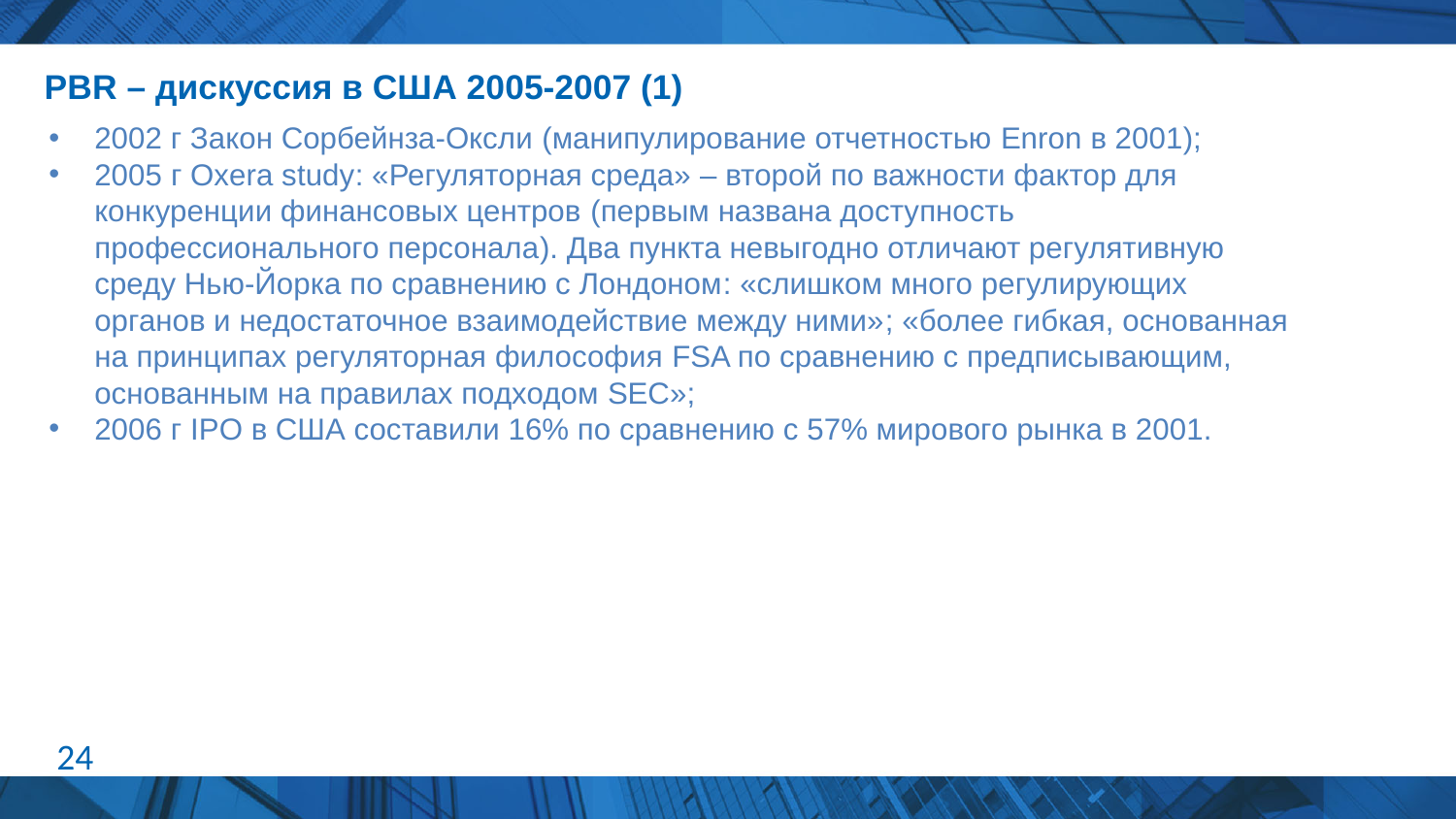

# PBR – дискуссия в США 2005-2007 (1)
2002 г Закон Сорбейнза-Оксли (манипулирование отчетностью Enron в 2001);
2005 г Oxera study: «Регуляторная среда» – второй по важности фактор для конкуренции финансовых центров (первым названа доступность профессионального персонала). Два пункта невыгодно отличают регулятивную среду Нью-Йорка по сравнению с Лондоном: «слишком много регулирующих органов и недостаточное взаимодействие между ними»; «более гибкая, основанная на принципах регуляторная философия FSA по сравнению с предписывающим, основанным на правилах подходом SEC»;
2006 г IPO в США составили 16% по сравнению с 57% мирового рынка в 2001.